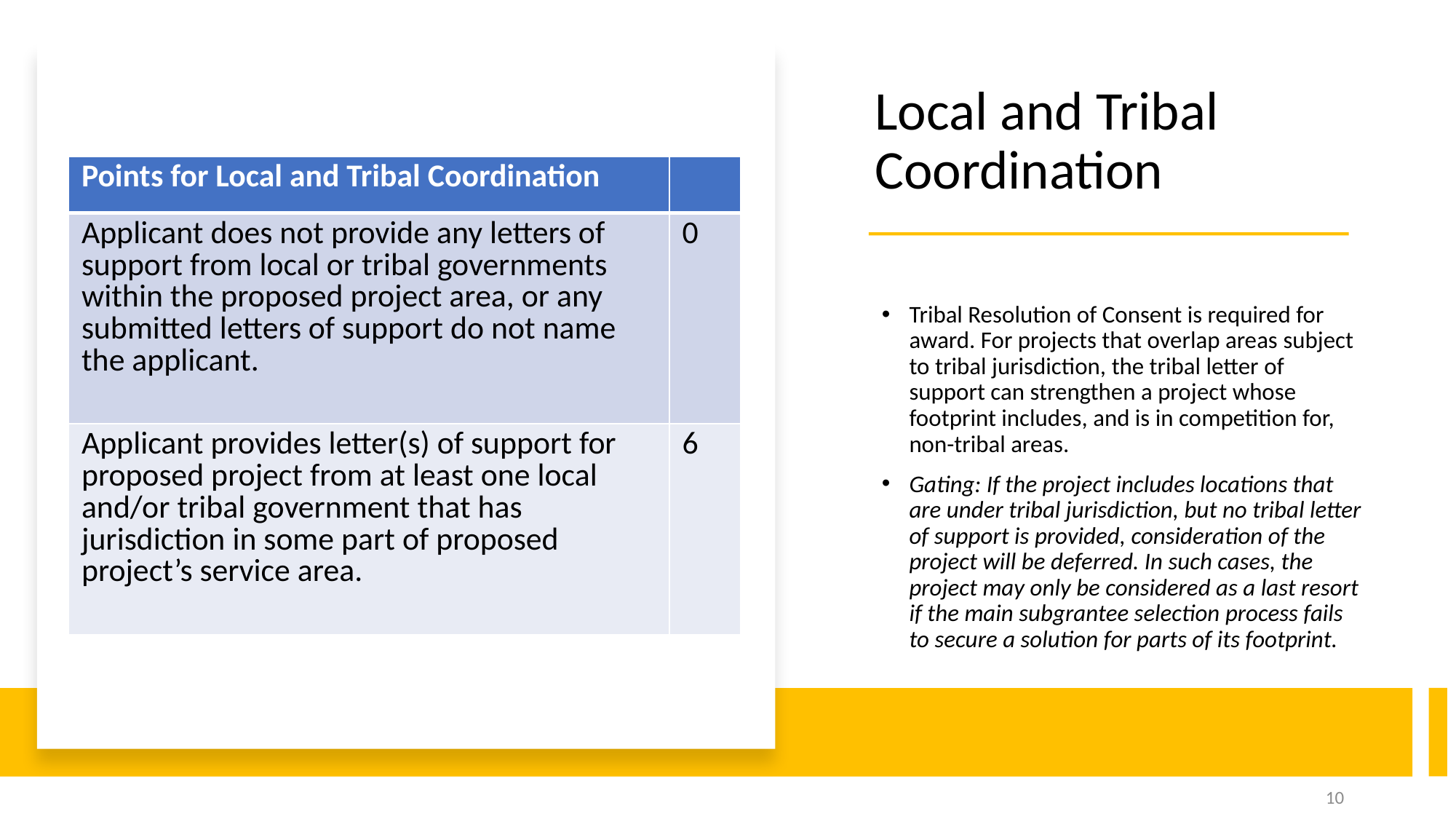

# Local and Tribal Coordination
| Points for Local and Tribal Coordination |  |
| --- | --- |
| Applicant does not provide any letters of support from local or tribal governments within the proposed project area, or any submitted letters of support do not name the applicant. | 0 |
| Applicant provides letter(s) of support for proposed project from at least one local and/or tribal government that has jurisdiction in some part of proposed project’s service area. | 6 |

Tribal Resolution of Consent is required for award. For projects that overlap areas subject to tribal jurisdiction, the tribal letter of support can strengthen a project whose footprint includes, and is in competition for, non-tribal areas.
Gating: If the project includes locations that are under tribal jurisdiction, but no tribal letter of support is provided, consideration of the project will be deferred. In such cases, the project may only be considered as a last resort if the main subgrantee selection process fails to secure a solution for parts of its footprint.

10